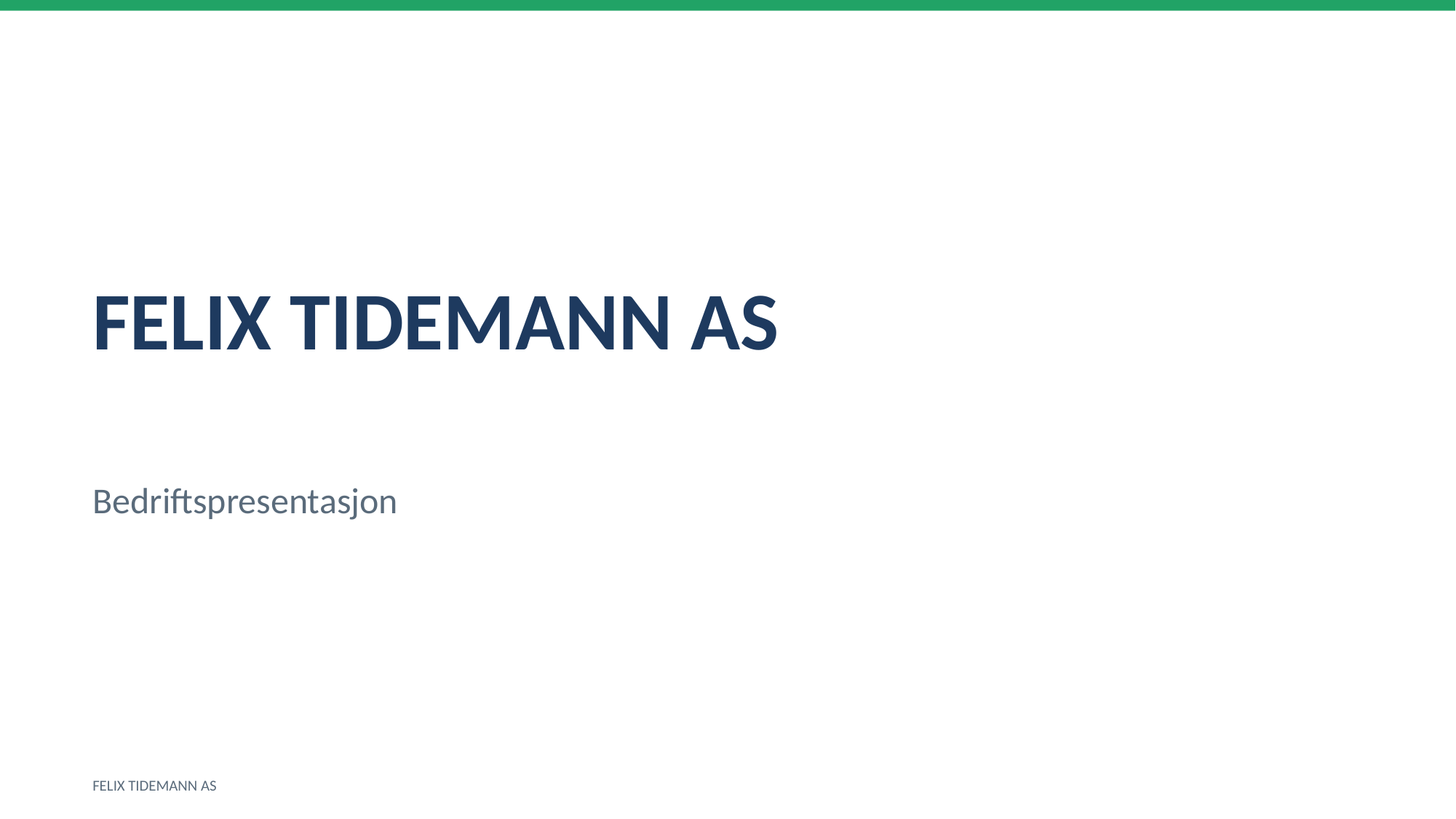

FELIX TIDEMANN AS
Bedriftspresentasjon
FELIX TIDEMANN AS